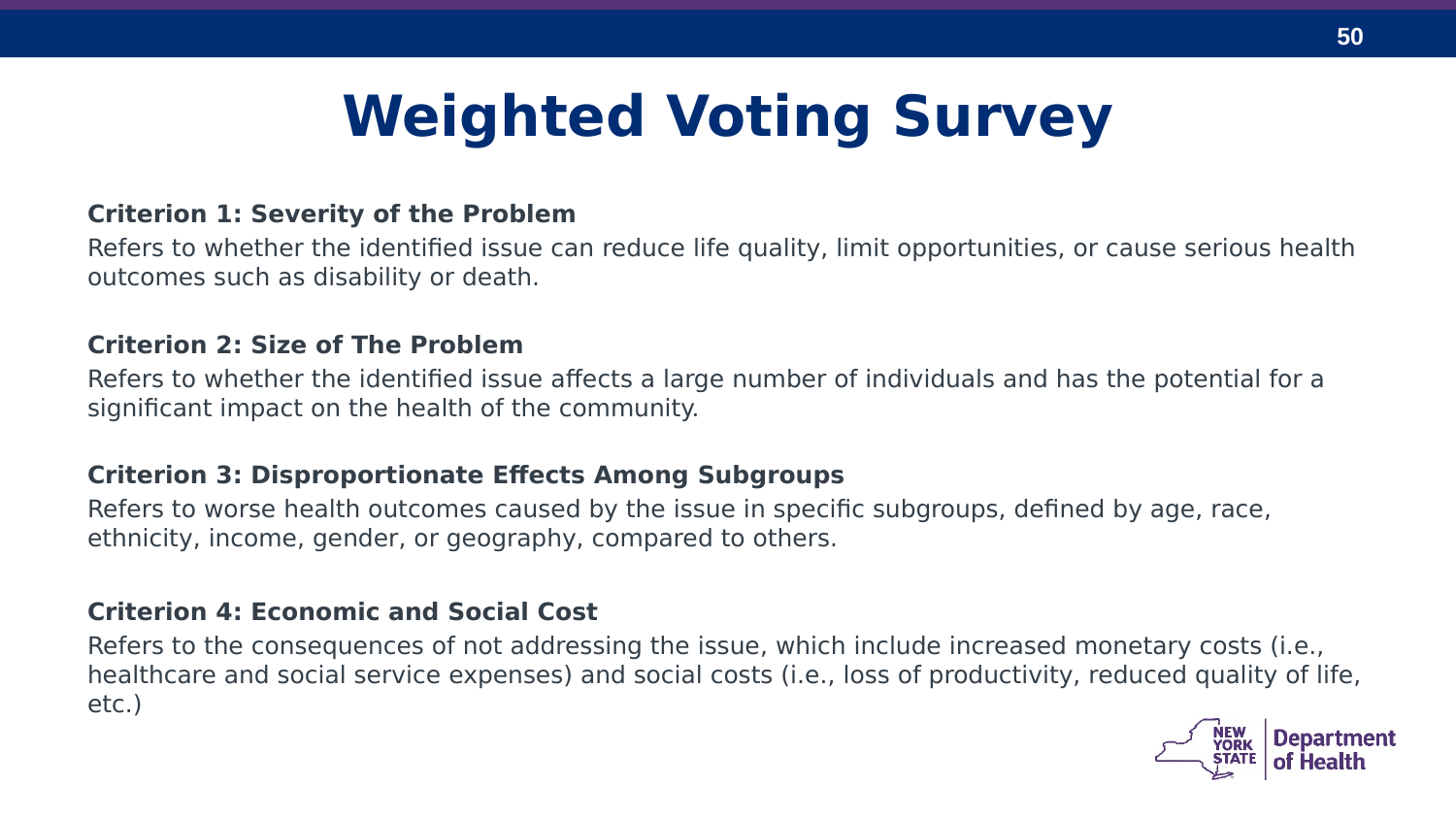

# Weighted Voting Survey
Criterion 1: Severity of the Problem
Refers to whether the identified issue can reduce life quality, limit opportunities, or cause serious health outcomes such as disability or death.

Criterion 2: Size of The Problem
Refers to whether the identified issue affects a large number of individuals and has the potential for a significant impact on the health of the community.

Criterion 3: Disproportionate Effects Among Subgroups
Refers to worse health outcomes caused by the issue in specific subgroups, defined by age, race, ethnicity, income, gender, or geography, compared to others.

Criterion 4: Economic and Social Cost
Refers to the consequences of not addressing the issue, which include increased monetary costs (i.e., healthcare and social service expenses) and social costs (i.e., loss of productivity, reduced quality of life, etc.)